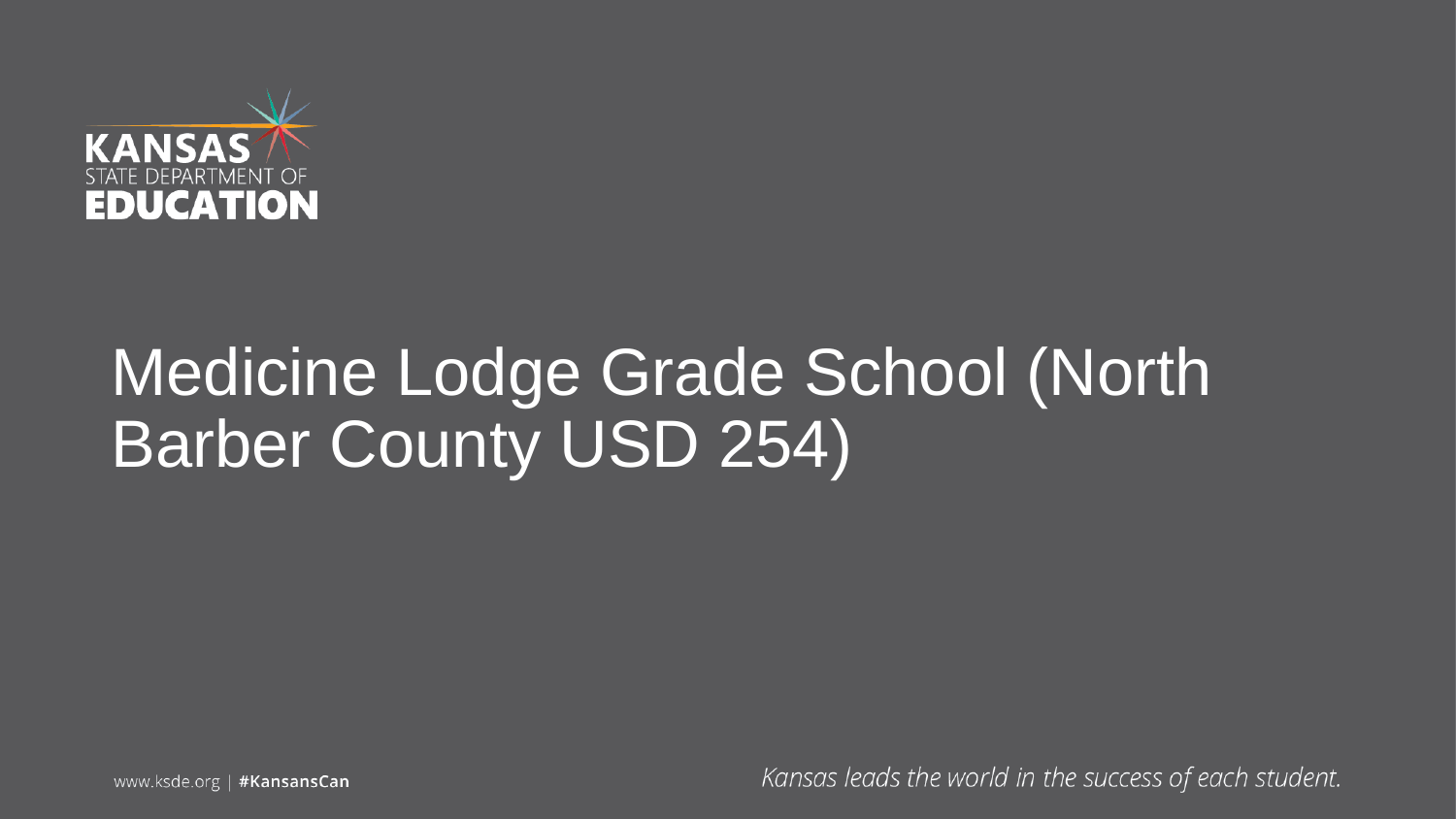

# Medicine Lodge Grade School (North Barber County USD 254)